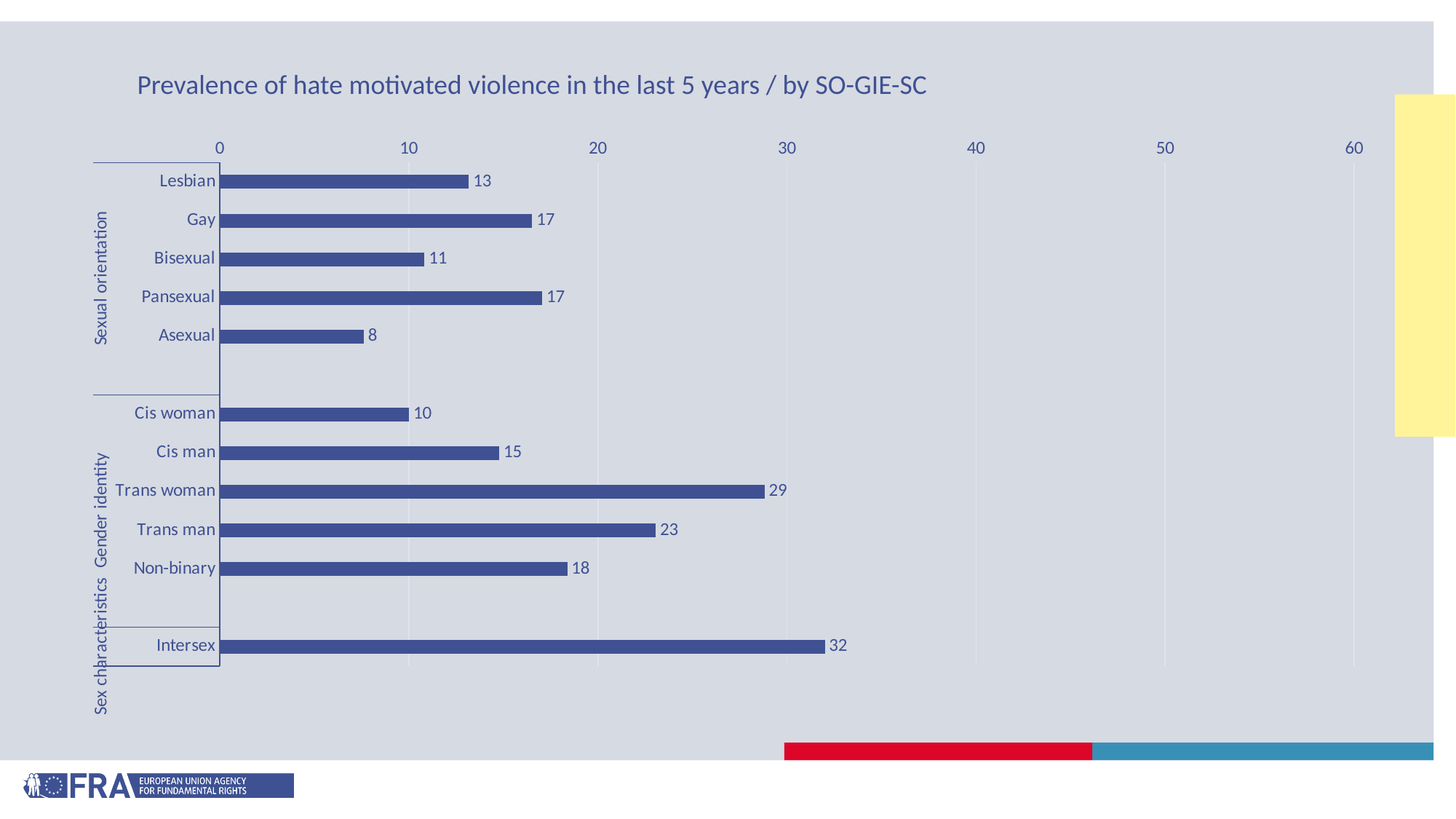

Prevalence of hate motivated violence in the last 5 years / by SO-GIE-SC

### Chart

| Category | Prevalence of hate motivated violence in the 5 years before the survey (%) |
|---|---|
| Lesbian | 13.178692764844921 |
| Gay | 16.526042025989685 |
| Bisexual | 10.827409366726782 |
| Pansexual | 17.048689400848193 |
| Asexual | 7.619759699279253 |
|  | None |
| Cis woman | 10.010991313704684 |
| Cis man | 14.78444322837961 |
| Trans woman | 28.815618900478572 |
| Trans man | 23.05566351014208 |
| Non-binary | 18.379446243174932 |
|  | None |
| Intersex | 32.0 |